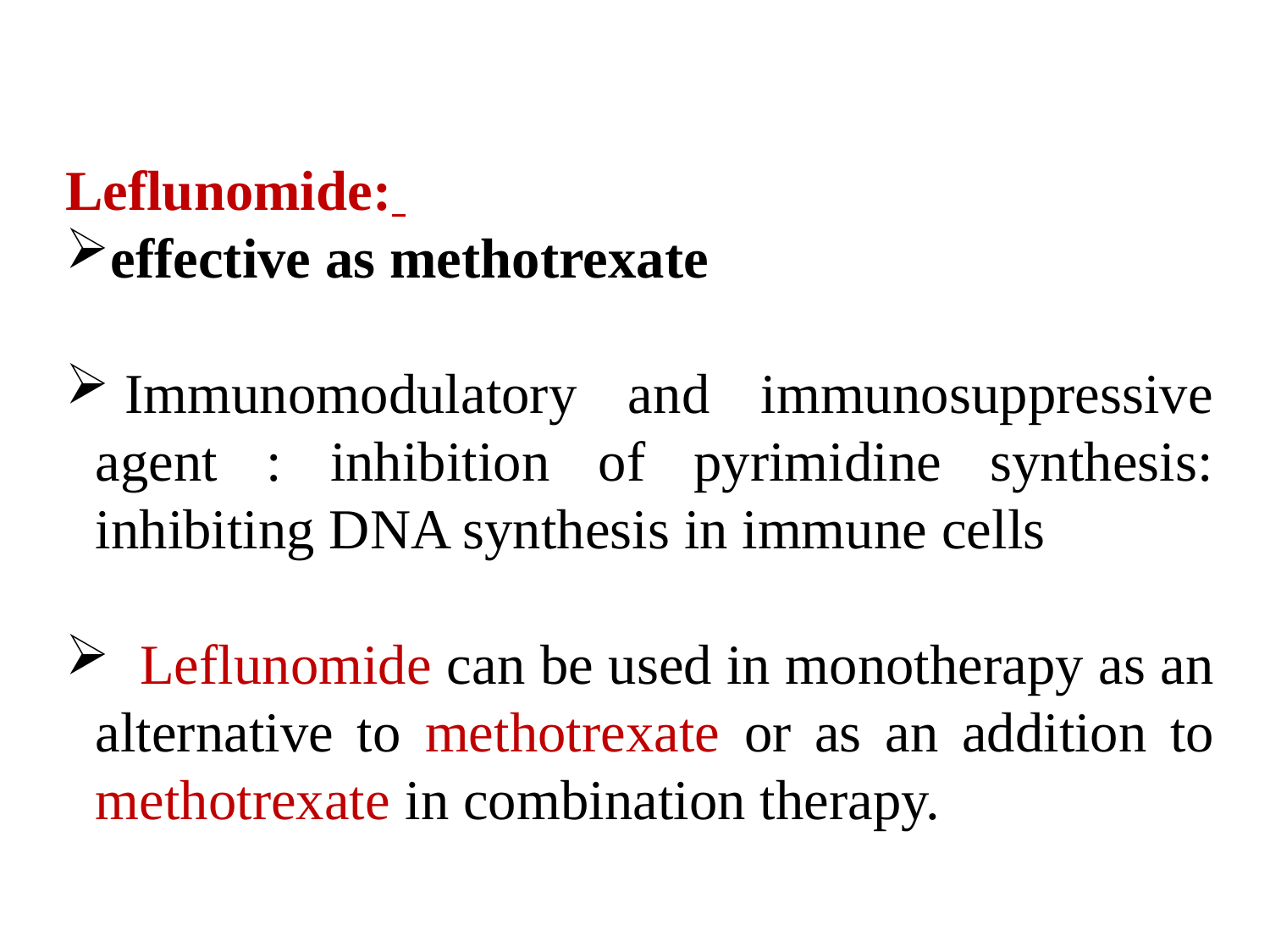

Leflunomide:
effective as methotrexate

 Immunomodulatory and immunosuppressive agent : inhibition of pyrimidine synthesis: inhibiting DNA synthesis in immune cells

  Leflunomide can be used in monotherapy as an alternative to methotrexate or as an addition to methotrexate in combination therapy.